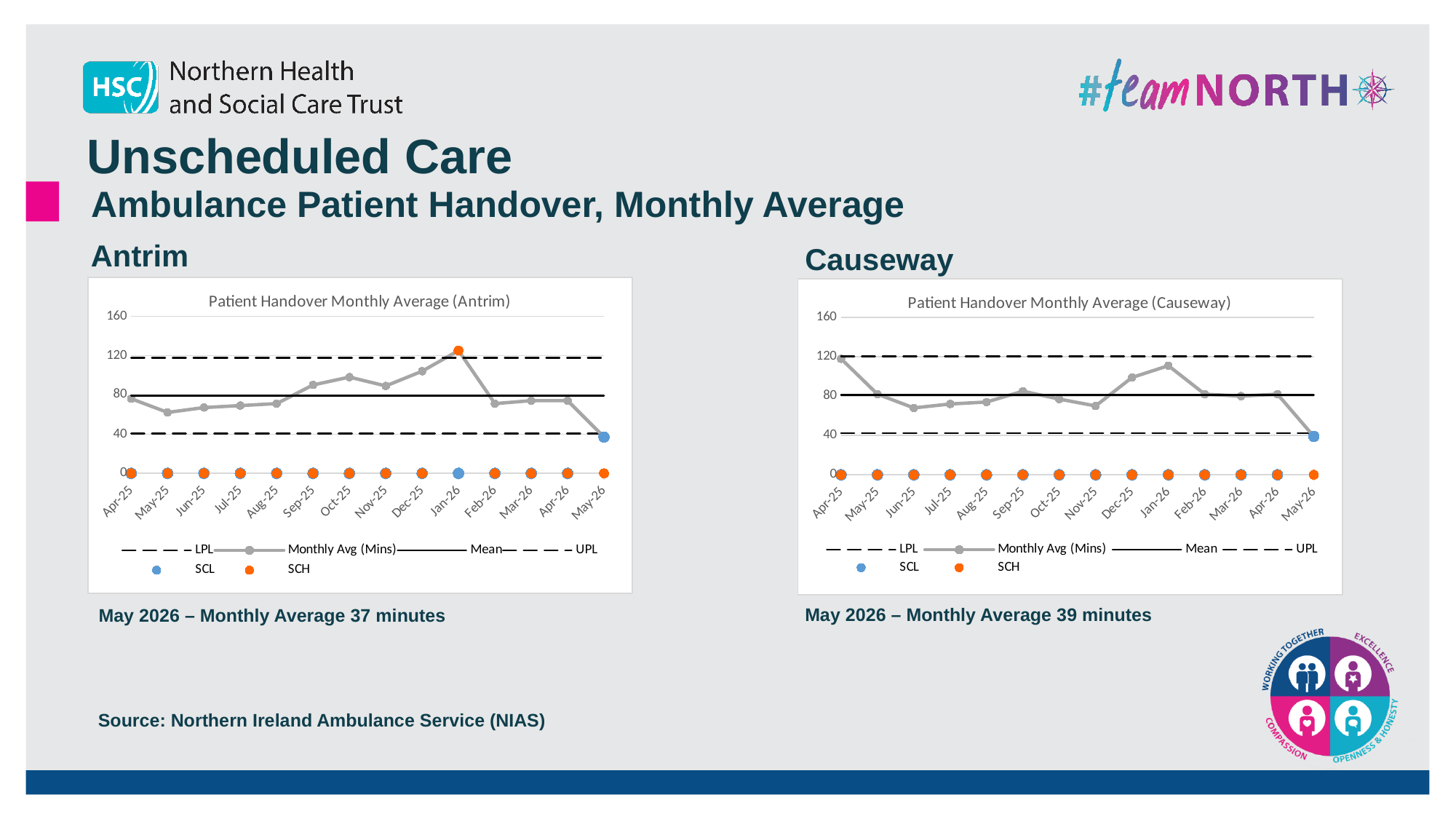

Unscheduled Care
Ambulance Patient Handover, Monthly Average
Antrim
Causeway

### Chart: Patient Handover Monthly Average (Antrim)

| Category | LPL | Monthly Avg (Mins) | Mean | UPL | SCL | SCH |
|---|---|---|---|---|---|---|
| 45748 | 40.69142857142857 | 76.0 | 79.07142857142857 | 117.45142857142858 | None | None |
| 45778 | 40.69142857142857 | 62.0 | 79.07142857142857 | 117.45142857142858 | None | None |
| 45809 | 40.69142857142857 | 67.0 | 79.07142857142857 | 117.45142857142858 | None | None |
| 45839 | 40.69142857142857 | 69.0 | 79.07142857142857 | 117.45142857142858 | None | None |
| 45870 | 40.69142857142857 | 71.0 | 79.07142857142857 | 117.45142857142858 | None | None |
| 45901 | 40.69142857142857 | 90.0 | 79.07142857142857 | 117.45142857142858 | None | None |
| 45931 | 40.69142857142857 | 98.0 | 79.07142857142857 | 117.45142857142858 | None | None |
| 45962 | 40.69142857142857 | 89.0 | 79.07142857142857 | 117.45142857142858 | None | None |
| 45992 | 40.69142857142857 | 104.0 | 79.07142857142857 | 117.45142857142858 | None | None |
| 46023 | 40.69142857142857 | 125.0 | 79.07142857142857 | 117.45142857142858 | None | 125.0 |
| 46054 | 40.69142857142857 | 71.0 | 79.07142857142857 | 117.45142857142858 | None | None |
| 46082 | 40.69142857142857 | 74.0 | 79.07142857142857 | 117.45142857142858 | None | None |
| 46113 | 40.69142857142857 | 74.0 | 79.07142857142857 | 117.45142857142858 | None | None |
| 46143 | 40.69142857142857 | 37.0 | 79.07142857142857 | 117.45142857142858 | 37.0 | None |

### Chart: Patient Handover Monthly Average (Causeway)

| Category | LPL | Monthly Avg (Mins) | Mean | UPL | SCL | SCH |
|---|---|---|---|---|---|---|
| 45748 | 42.21714285714286 | 118.0 | 81.35714285714286 | 120.49714285714286 | None | None |
| 45778 | 42.21714285714286 | 82.0 | 81.35714285714286 | 120.49714285714286 | None | None |
| 45809 | 42.21714285714286 | 68.0 | 81.35714285714286 | 120.49714285714286 | None | None |
| 45839 | 42.21714285714286 | 72.0 | 81.35714285714286 | 120.49714285714286 | None | None |
| 45870 | 42.21714285714286 | 74.0 | 81.35714285714286 | 120.49714285714286 | None | None |
| 45901 | 42.21714285714286 | 85.0 | 81.35714285714286 | 120.49714285714286 | None | None |
| 45931 | 42.21714285714286 | 77.0 | 81.35714285714286 | 120.49714285714286 | None | None |
| 45962 | 42.21714285714286 | 70.0 | 81.35714285714286 | 120.49714285714286 | None | None |
| 45992 | 42.21714285714286 | 99.0 | 81.35714285714286 | 120.49714285714286 | None | None |
| 46023 | 42.21714285714286 | 111.0 | 81.35714285714286 | 120.49714285714286 | None | None |
| 46054 | 42.21714285714286 | 82.0 | 81.35714285714286 | 120.49714285714286 | None | None |
| 46082 | 42.21714285714286 | 80.0 | 81.35714285714286 | 120.49714285714286 | None | None |
| 46113 | 42.21714285714286 | 82.0 | 81.35714285714286 | 120.49714285714286 | None | None |
| 46143 | 42.21714285714286 | 39.0 | 81.35714285714286 | 120.49714285714286 | 39.0 | None |
May 2026 – Monthly Average 39 minutes
May 2026 – Monthly Average 37 minutes
Source: Northern Ireland Ambulance Service (NIAS)